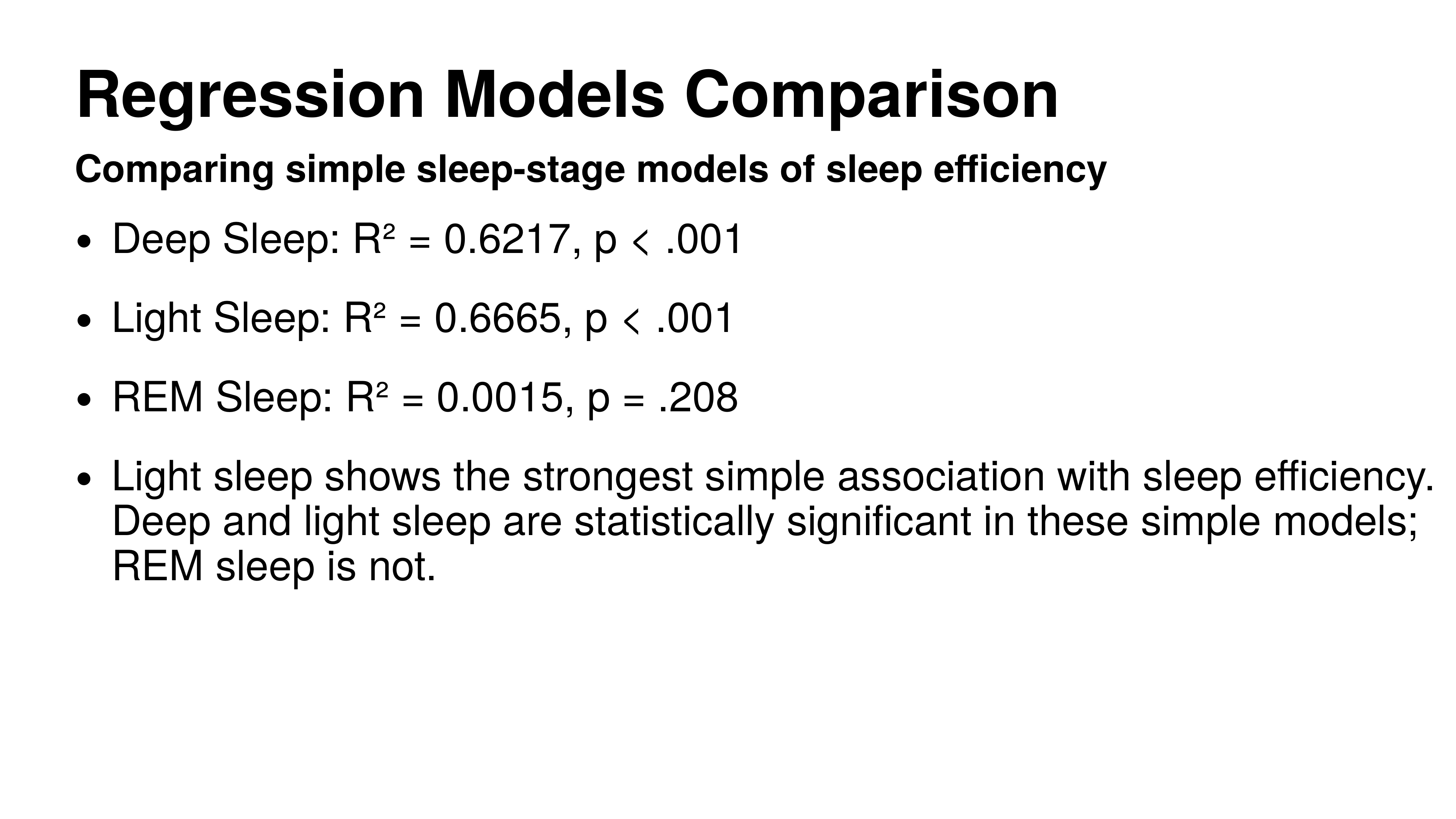

# Regression Models Comparison
Comparing simple sleep-stage models of sleep efficiency
Deep Sleep: R² = 0.6217, p < .001
Light Sleep: R² = 0.6665, p < .001
REM Sleep: R² = 0.0015, p = .208
Light sleep shows the strongest simple association with sleep efficiency. Deep and light sleep are statistically significant in these simple models; REM sleep is not.